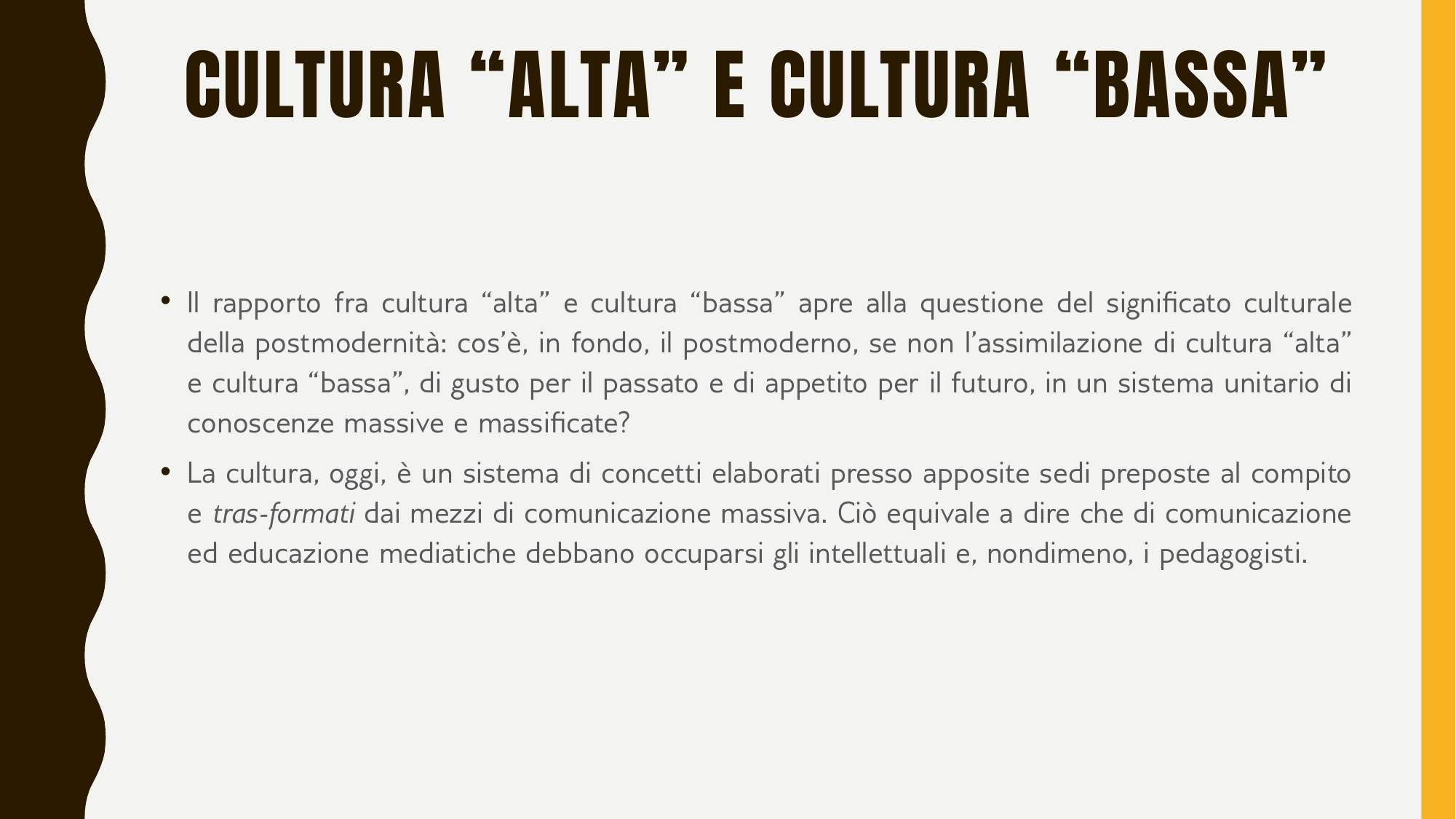

# Cultura “alta” e cultura “bassa”
Il rapporto fra cultura “alta” e cultura “bassa” apre alla questione del significato culturale della postmodernità: cos’è, in fondo, il postmoderno, se non l’assimilazione di cultura “alta” e cultura “bassa”, di gusto per il passato e di appetito per il futuro, in un sistema unitario di conoscenze massive e massificate?
La cultura, oggi, è un sistema di concetti elaborati presso apposite sedi preposte al compito e tras-formati dai mezzi di comunicazione massiva. Ciò equivale a dire che di comunicazione ed educazione mediatiche debbano occuparsi gli intellettuali e, nondimeno, i pedagogisti.